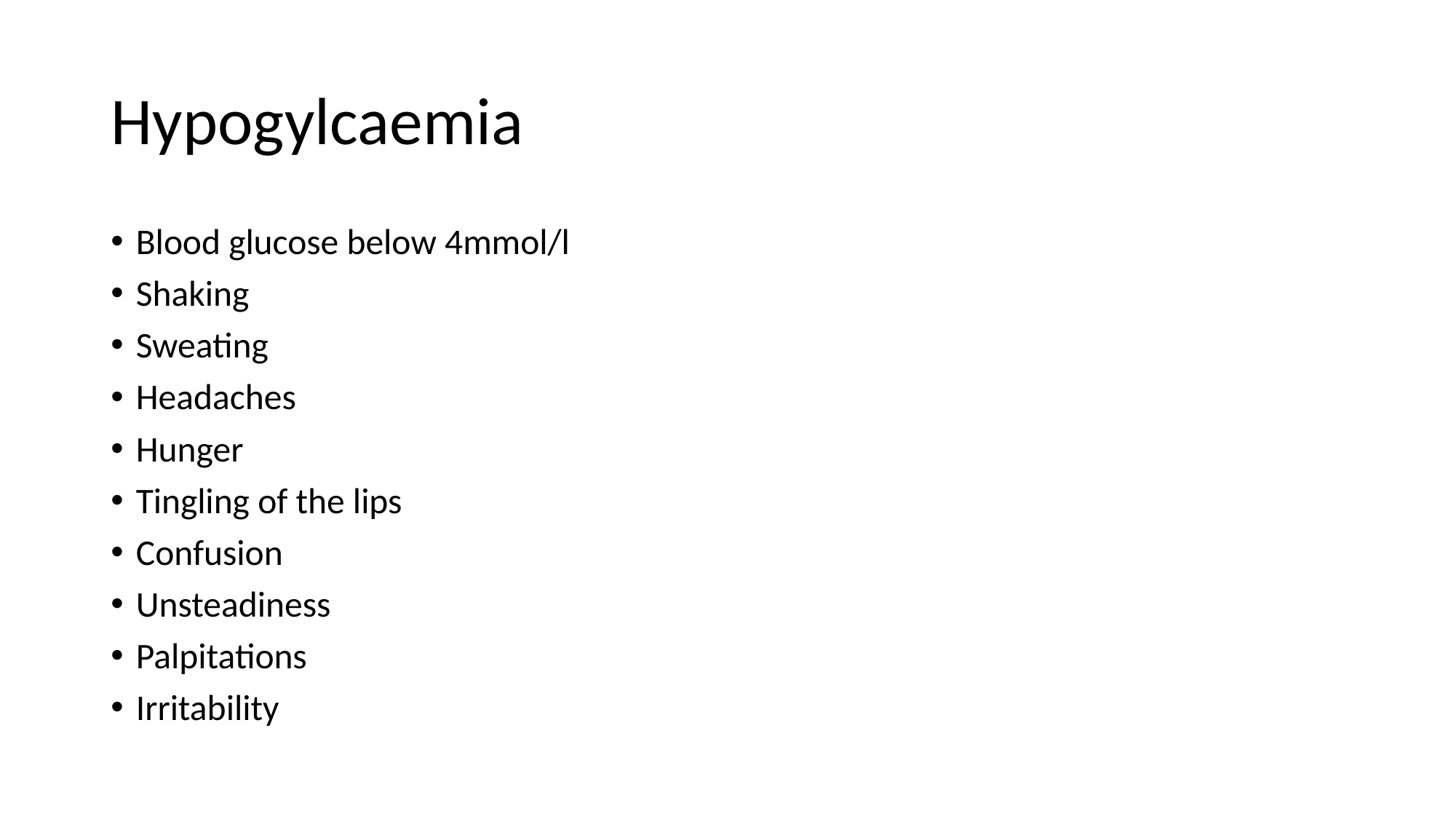

# Hypogylcaemia
Blood glucose below 4mmol/l
Shaking
Sweating
Headaches
Hunger
Tingling of the lips
Confusion
Unsteadiness
Palpitations
Irritability